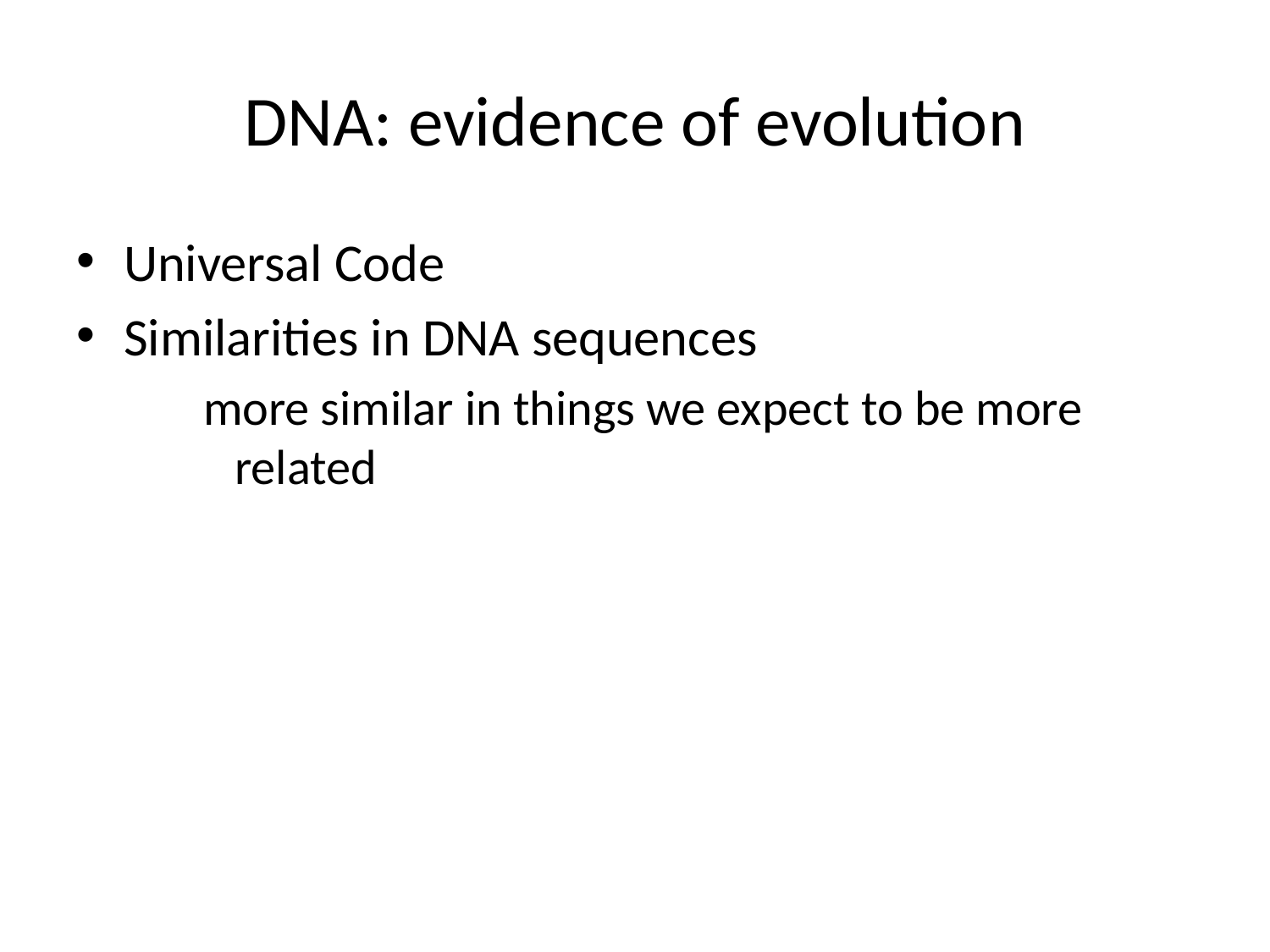

# DNA: evidence of evolution
Universal Code
Similarities in DNA sequences
more similar in things we expect to be more related